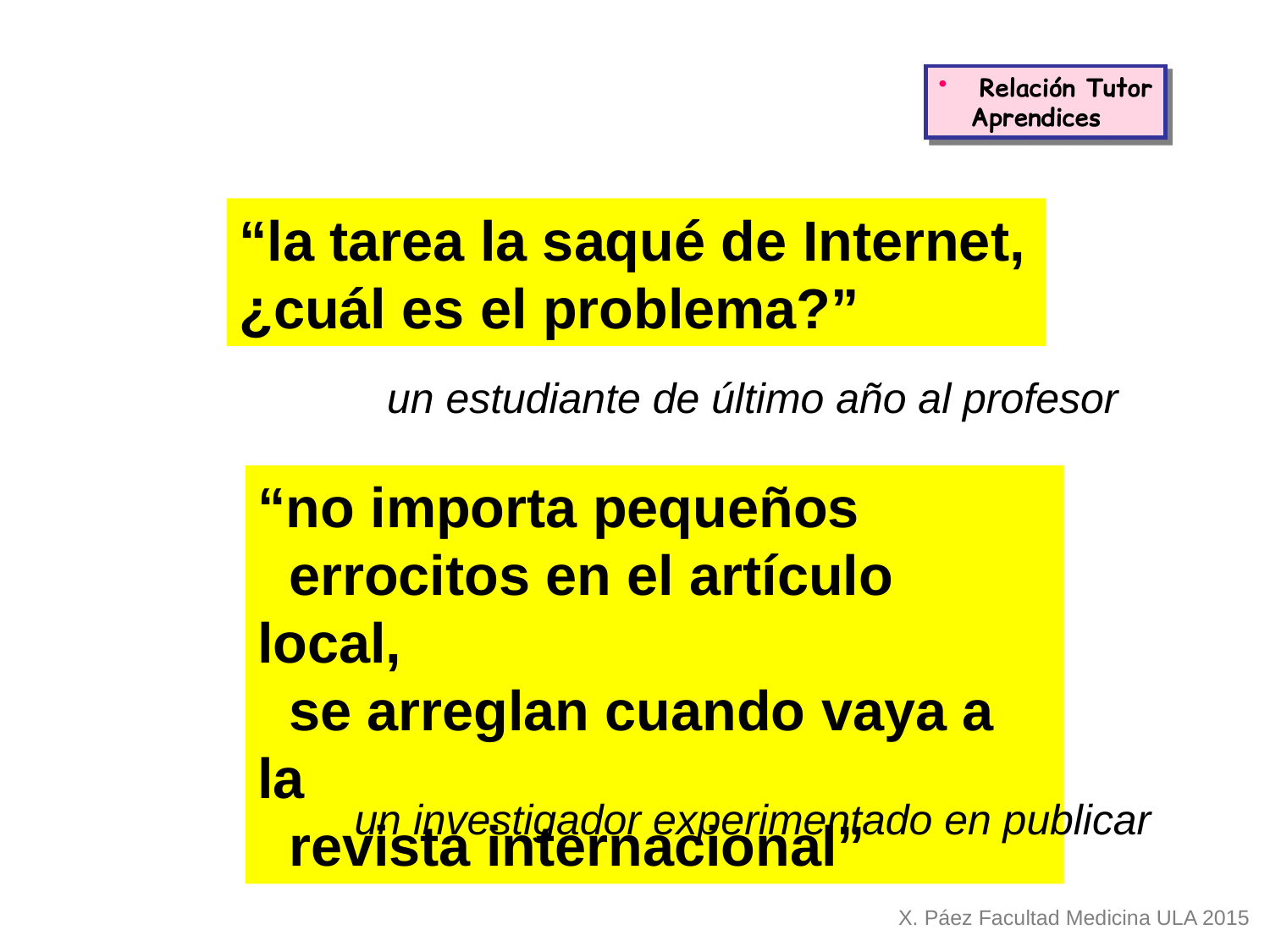

Relación Tutor
   Aprendices
“la tarea la saqué de Internet, ¿cuál es el problema?”
un estudiante de último año al profesor
“no importa pequeños
  errocitos en el artículo local,
  se arreglan cuando vaya a la
  revista internacional”
un investigador experimentado en publicar
X. Páez Facultad Medicina ULA 2015